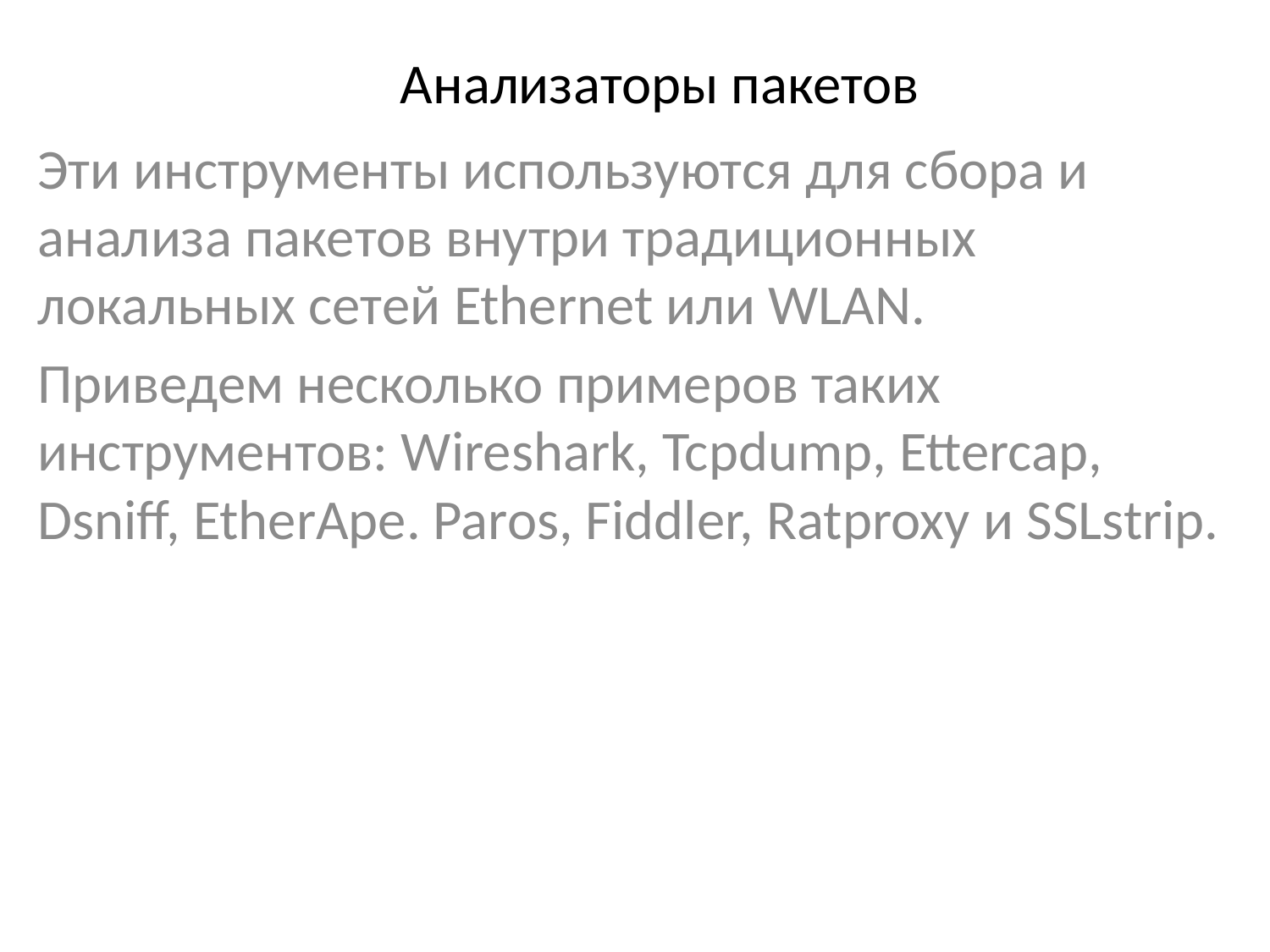

# Анализаторы пакетов
Эти инструменты используются для сбора и анализа пакетов внутри традиционных локальных сетей Ethernet или WLAN.
Приведем несколько примеров таких инструментов: Wireshark, Tcpdump, Ettercap, Dsniff, EtherApe. Paros, Fiddler, Ratproxy и SSLstrip.